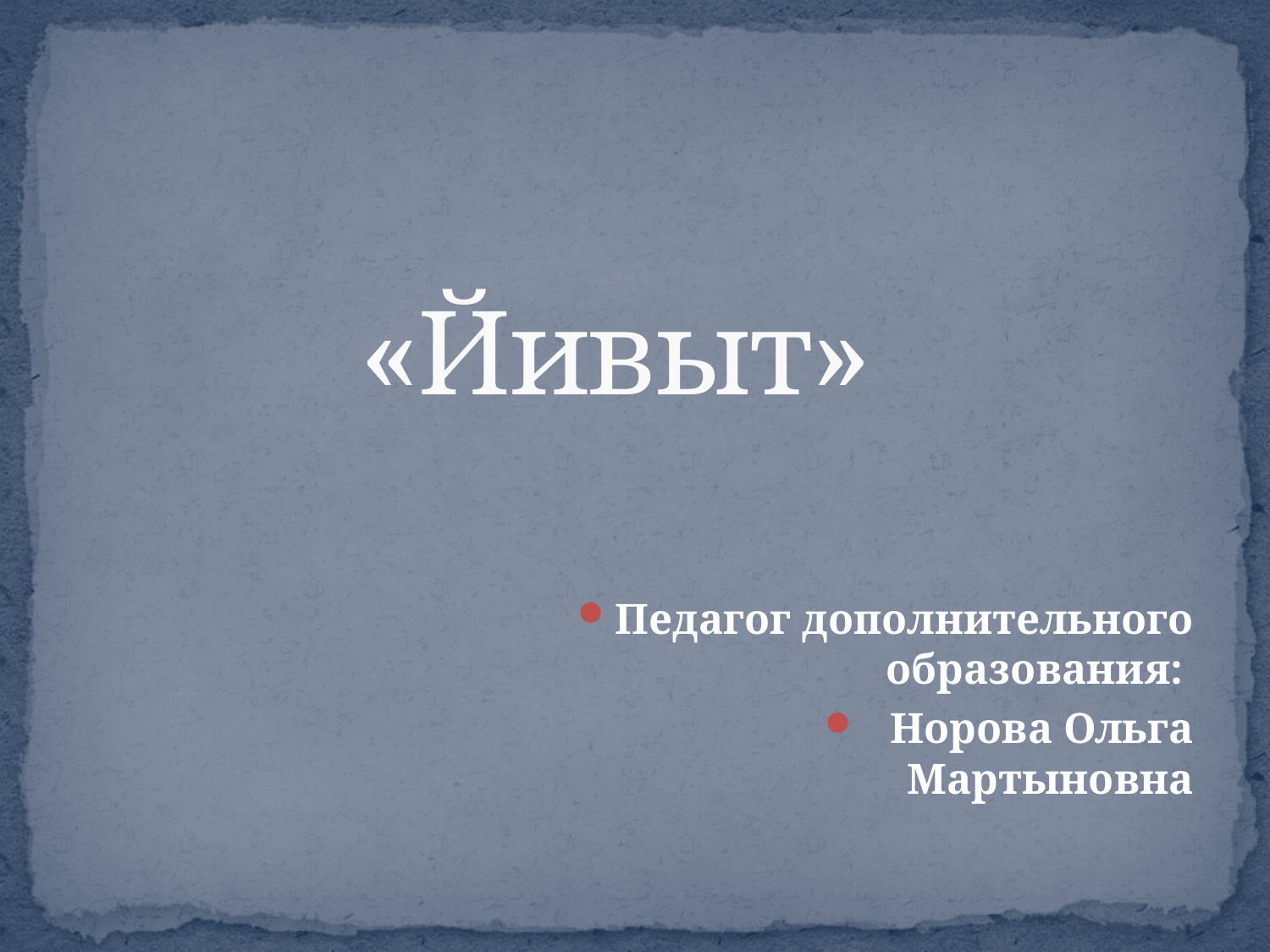

«Йивыт»
Педагог дополнительного образования:
Норова Ольга Мартыновна